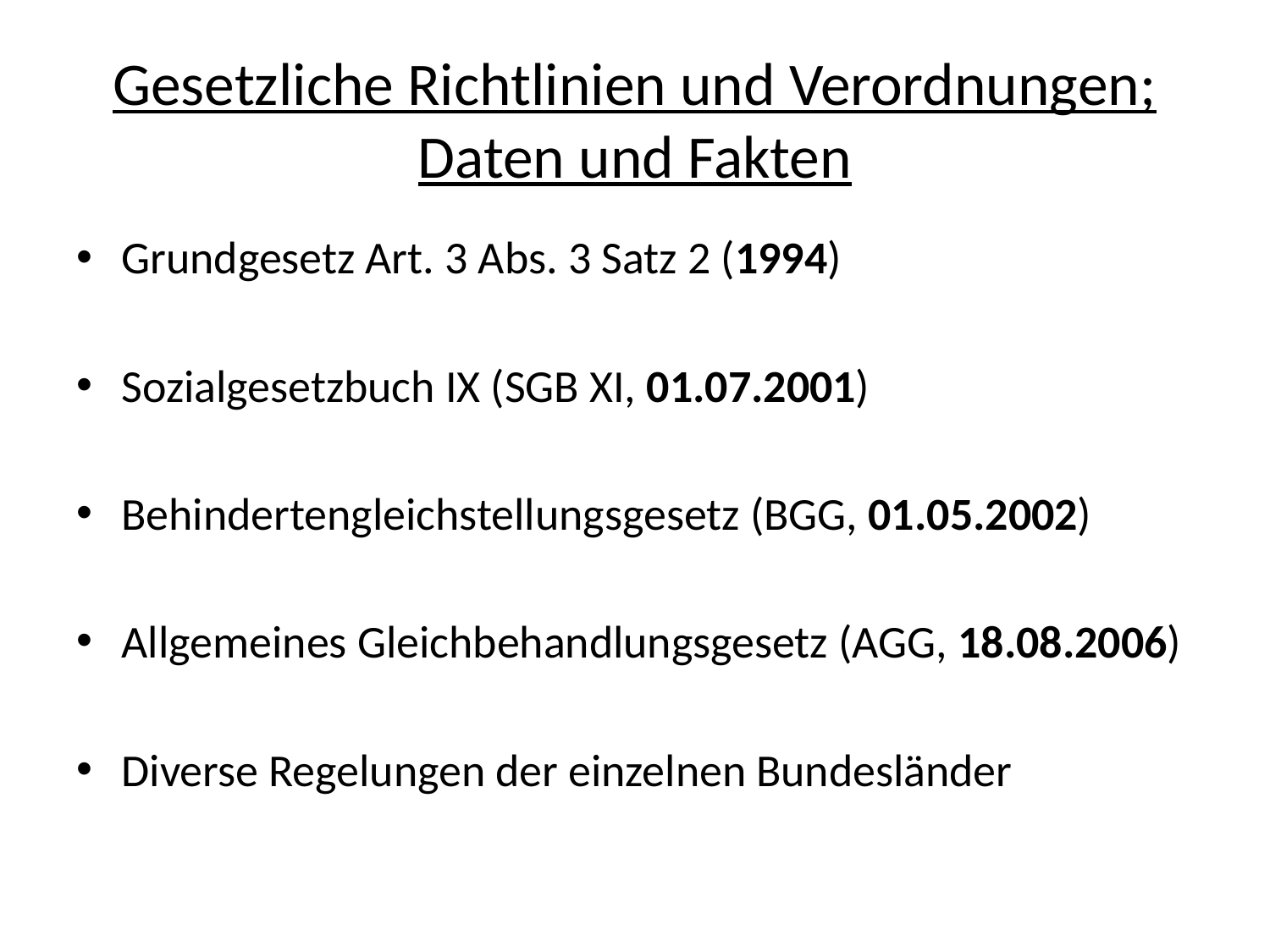

# Gesetzliche Richtlinien und Verordnungen; Daten und Fakten
Grundgesetz Art. 3 Abs. 3 Satz 2 (1994)

Sozialgesetzbuch IX (SGB XI, 01.07.2001)

Behindertengleichstellungsgesetz (BGG, 01.05.2002)

Allgemeines Gleichbehandlungsgesetz (AGG, 18.08.2006)

Diverse Regelungen der einzelnen Bundesländer